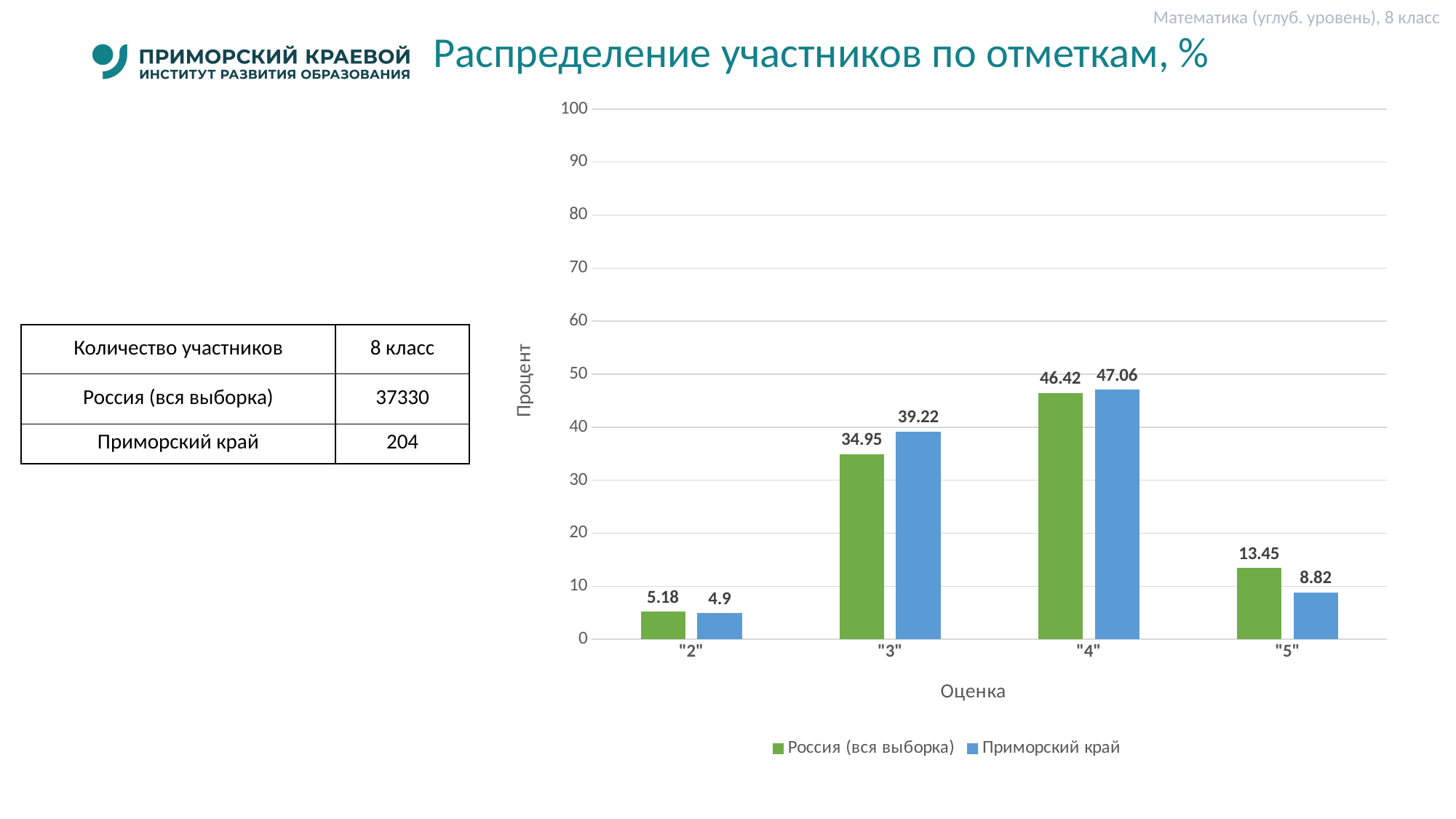

Математика (углуб. уровень), 8 класс
# Распределение участников по отметкам, %

### Chart

| Category | Россия (вся выборка) | Приморский край |
|---|---|---|
| "2" | 5.18 | 4.9 |
| "3" | 34.95 | 39.22 |
| "4" | 46.42 | 47.06 |
| "5" | 13.45 | 8.82 |
| Количество участников | 8 класс |
| --- | --- |
| Россия (вся выборка) | 37330 |
| Приморский край | 204 |